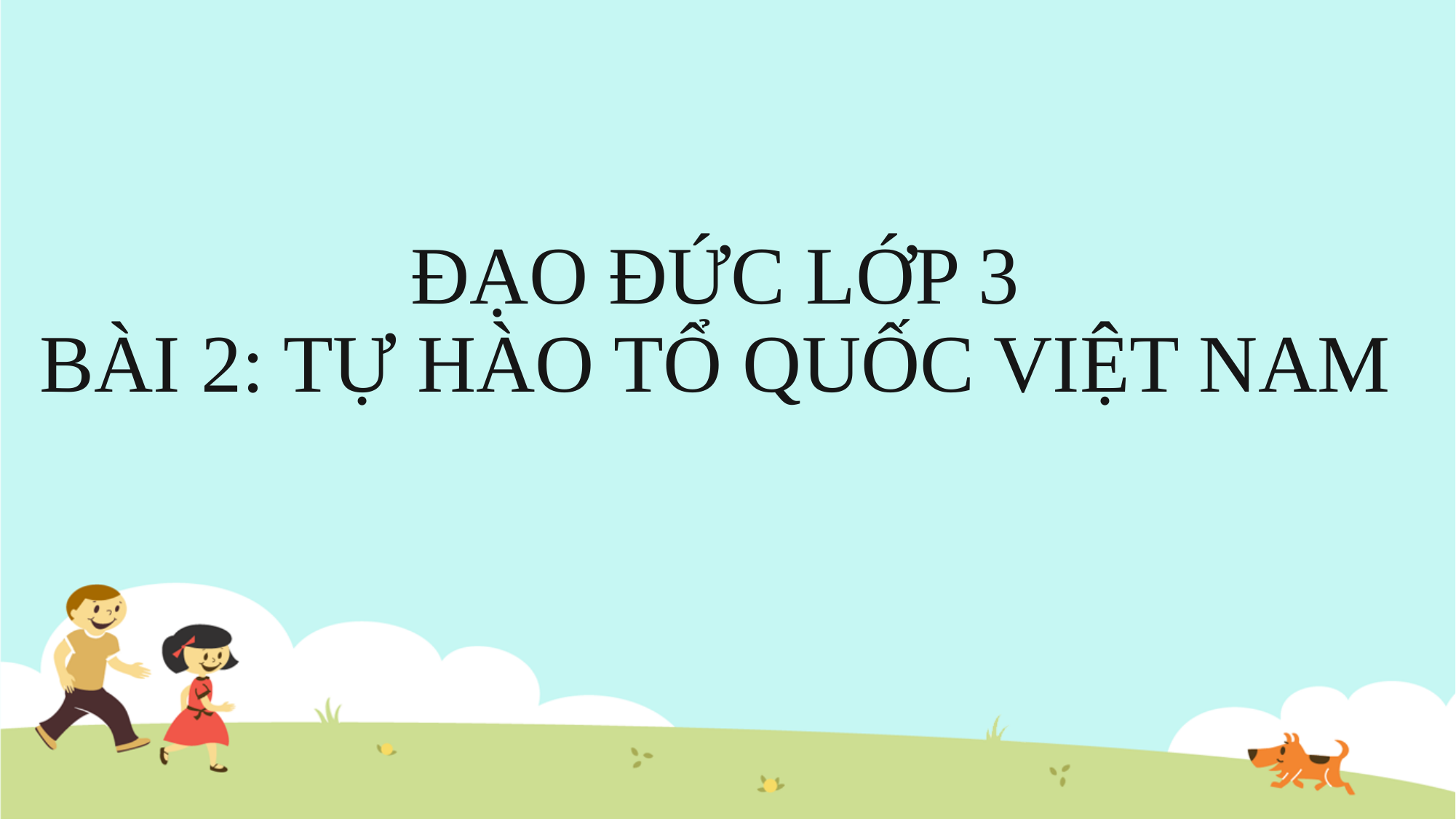

# ĐẠO ĐỨC LỚP 3 BÀI 2: TỰ HÀO TỔ QUỐC VIỆT NAM